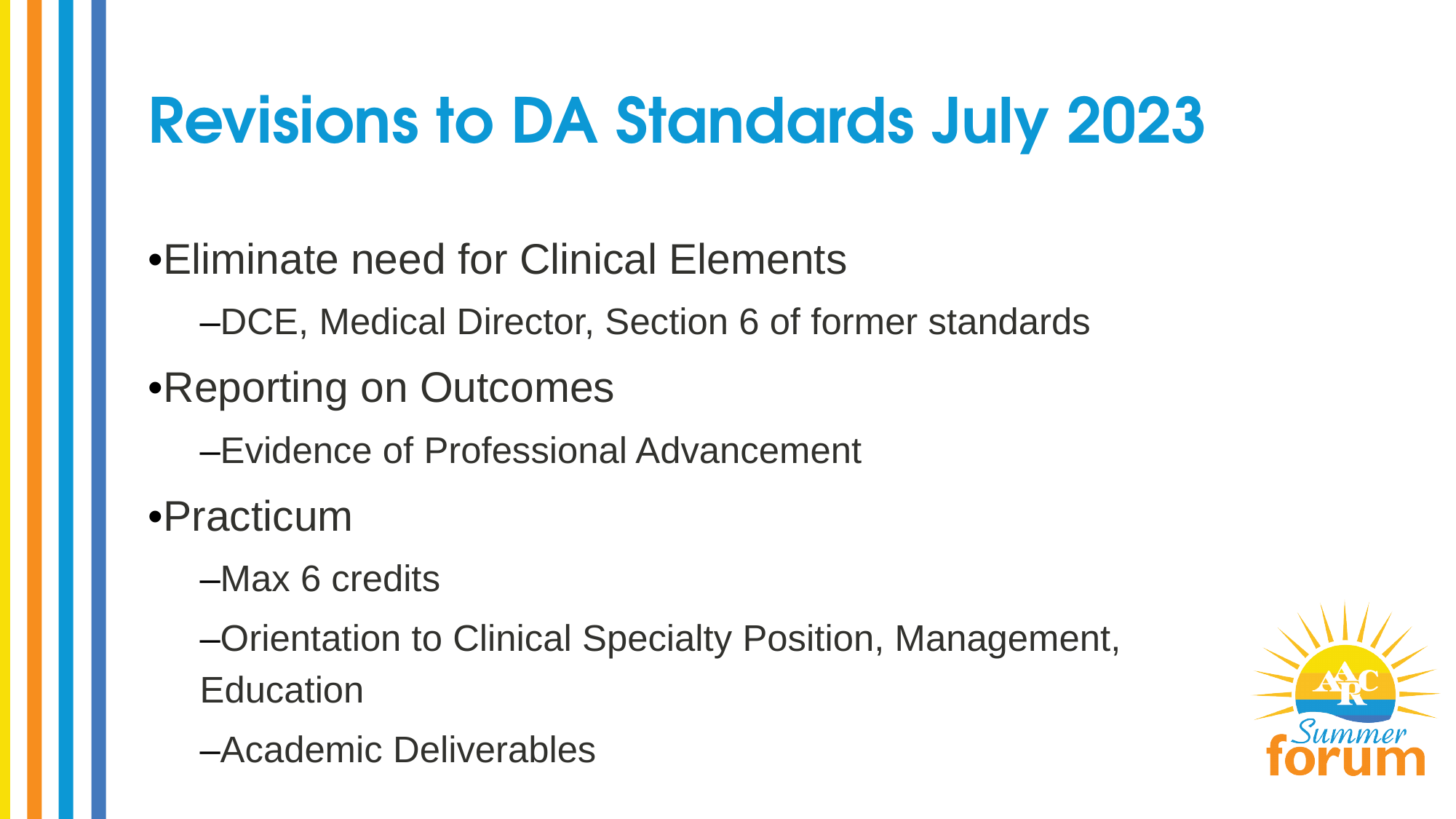

# Revisions to DA Standards July 2023
•Eliminate need for Clinical Elements
–DCE, Medical Director, Section 6 of former standards
•Reporting on Outcomes
–Evidence of Professional Advancement
•Practicum
–Max 6 credits
–Orientation to Clinical Specialty Position, Management, Education
–Academic Deliverables